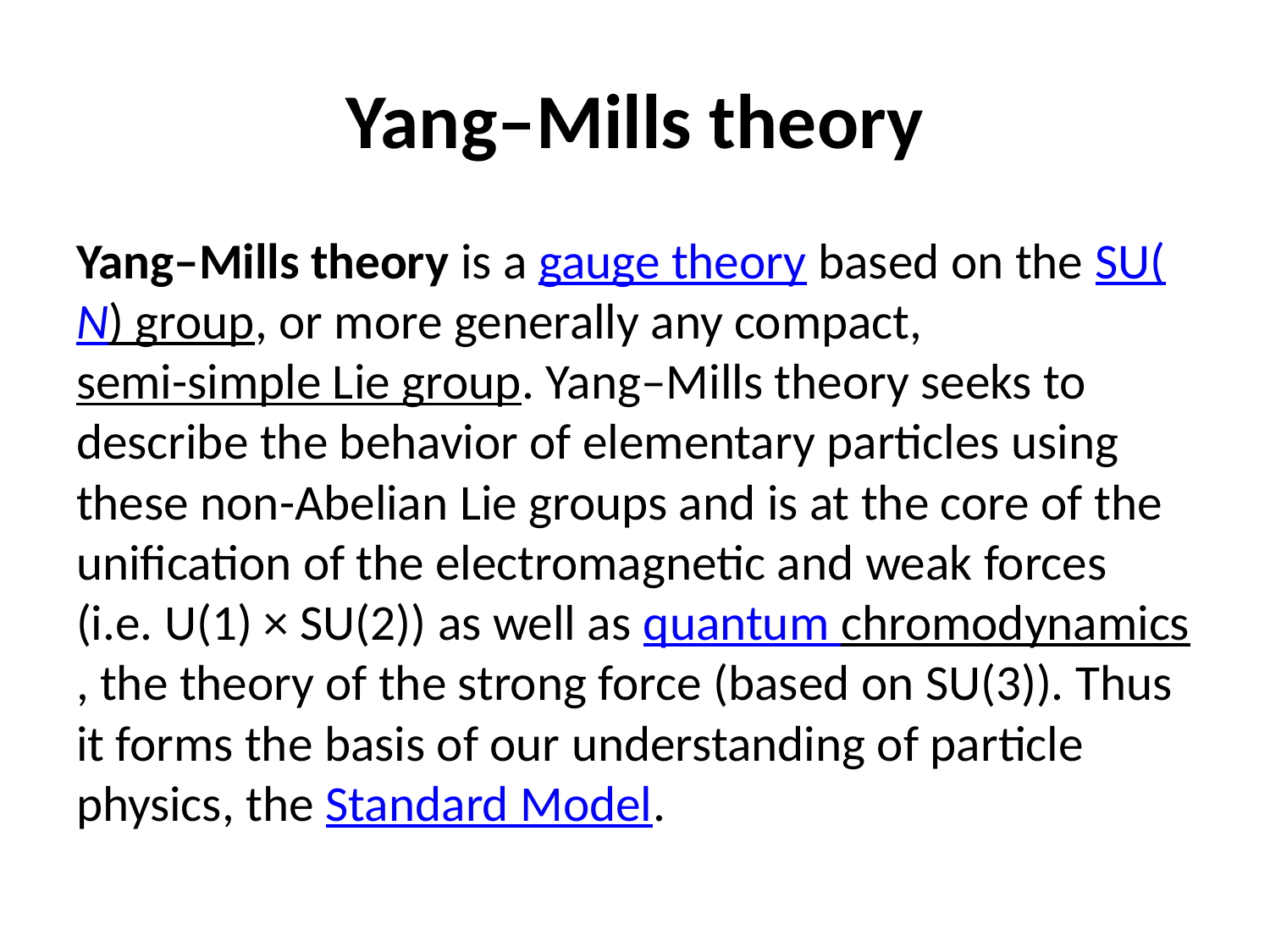

# Yang–Mills theory
Yang–Mills theory is a gauge theory based on the SU(N) group, or more generally any compact, semi-simple Lie group. Yang–Mills theory seeks to describe the behavior of elementary particles using these non-Abelian Lie groups and is at the core of the unification of the electromagnetic and weak forces (i.e. U(1) × SU(2)) as well as quantum chromodynamics, the theory of the strong force (based on SU(3)). Thus it forms the basis of our understanding of particle physics, the Standard Model.